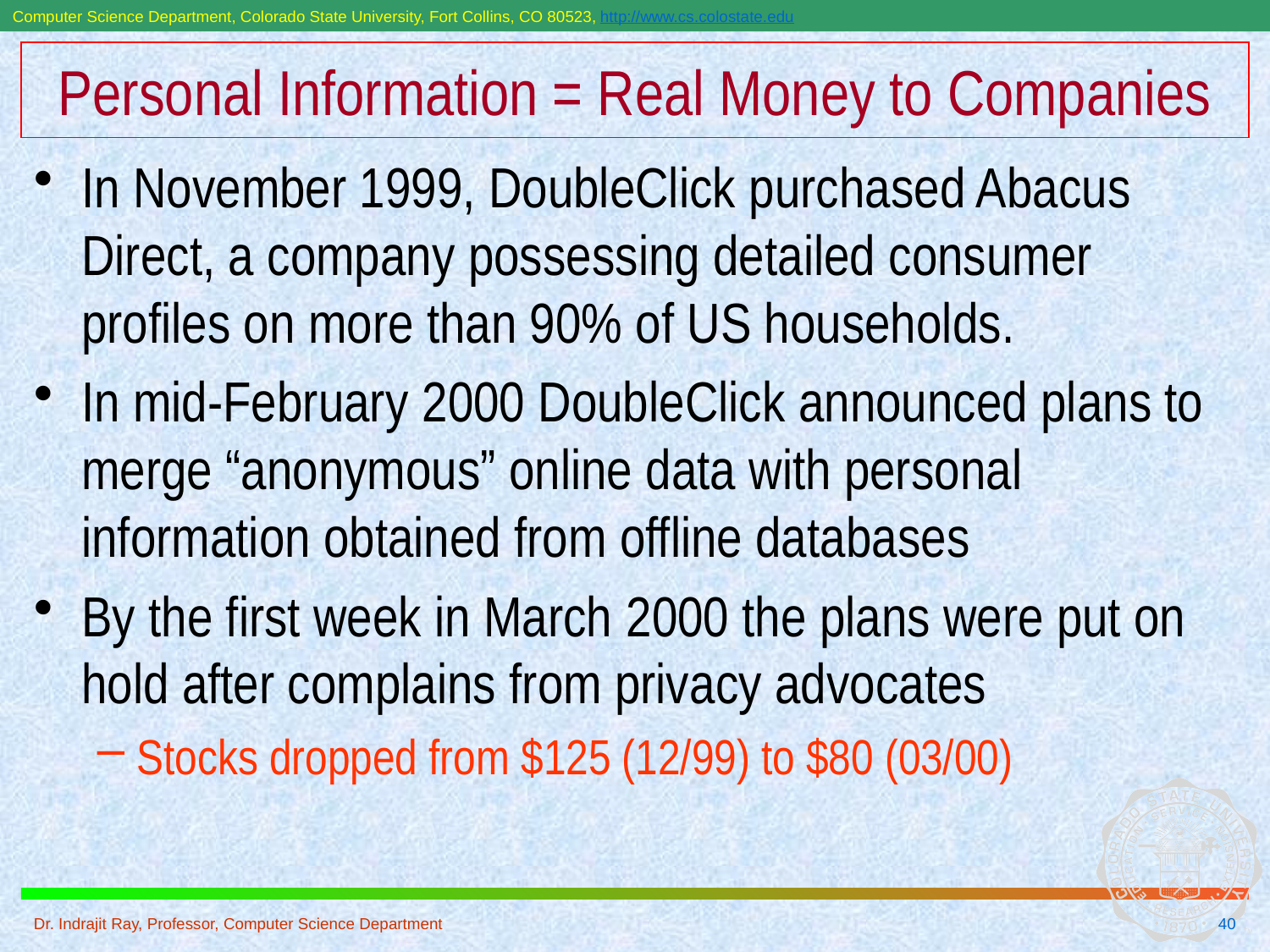

# Personal Information = Real Money to Companies
In November 1999, DoubleClick purchased Abacus Direct, a company possessing detailed consumer profiles on more than 90% of US households.
In mid-February 2000 DoubleClick announced plans to merge “anonymous” online data with personal information obtained from offline databases
By the first week in March 2000 the plans were put on hold after complains from privacy advocates
Stocks dropped from $125 (12/99) to $80 (03/00)

Dr. Indrajit Ray, Professor, Computer Science Department
40